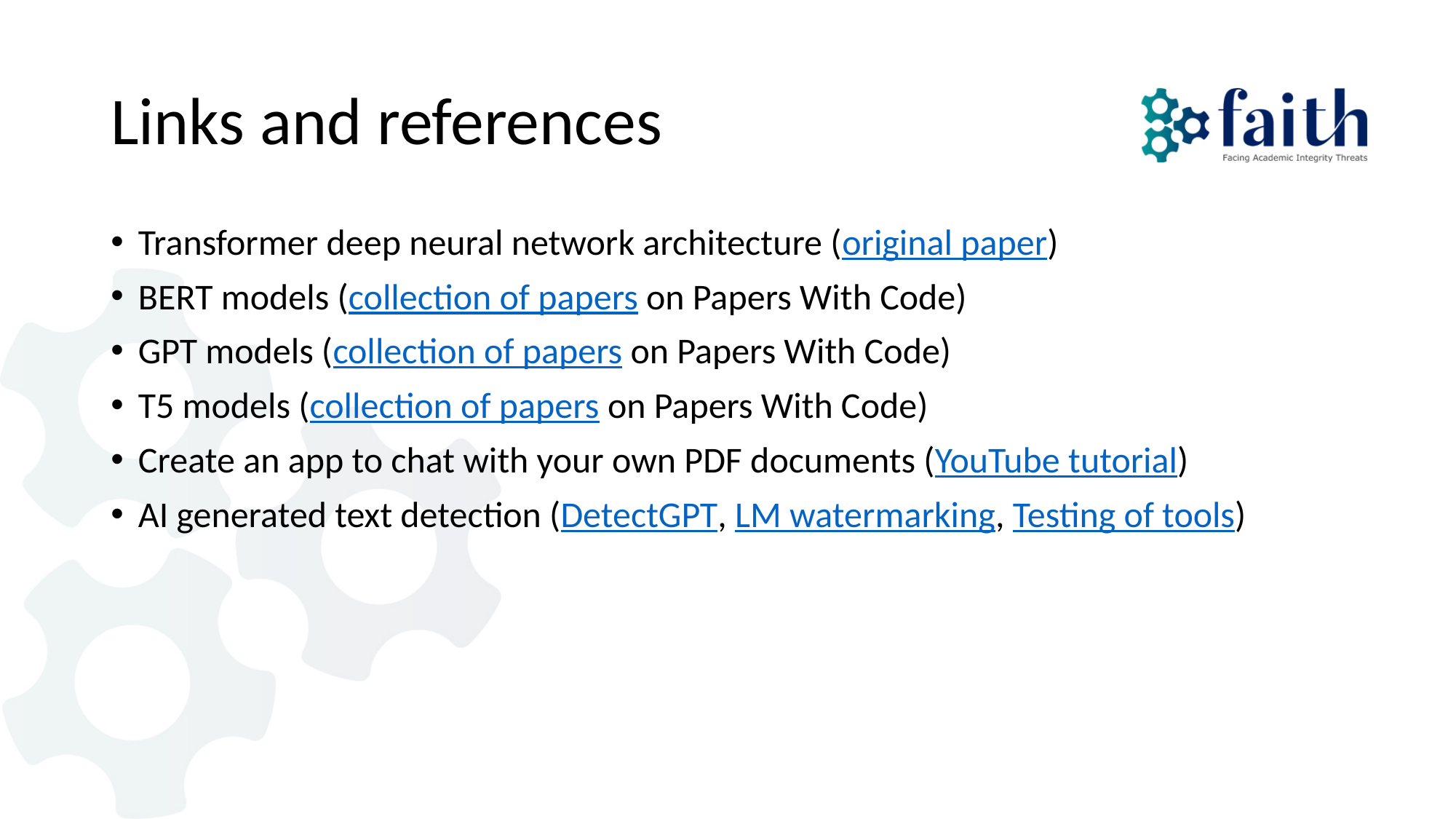

# Links and references
Transformer deep neural network architecture (original paper)
BERT models (collection of papers on Papers With Code)
GPT models (collection of papers on Papers With Code)
T5 models (collection of papers on Papers With Code)
Create an app to chat with your own PDF documents (YouTube tutorial)
AI generated text detection (DetectGPT, LM watermarking, Testing of tools)